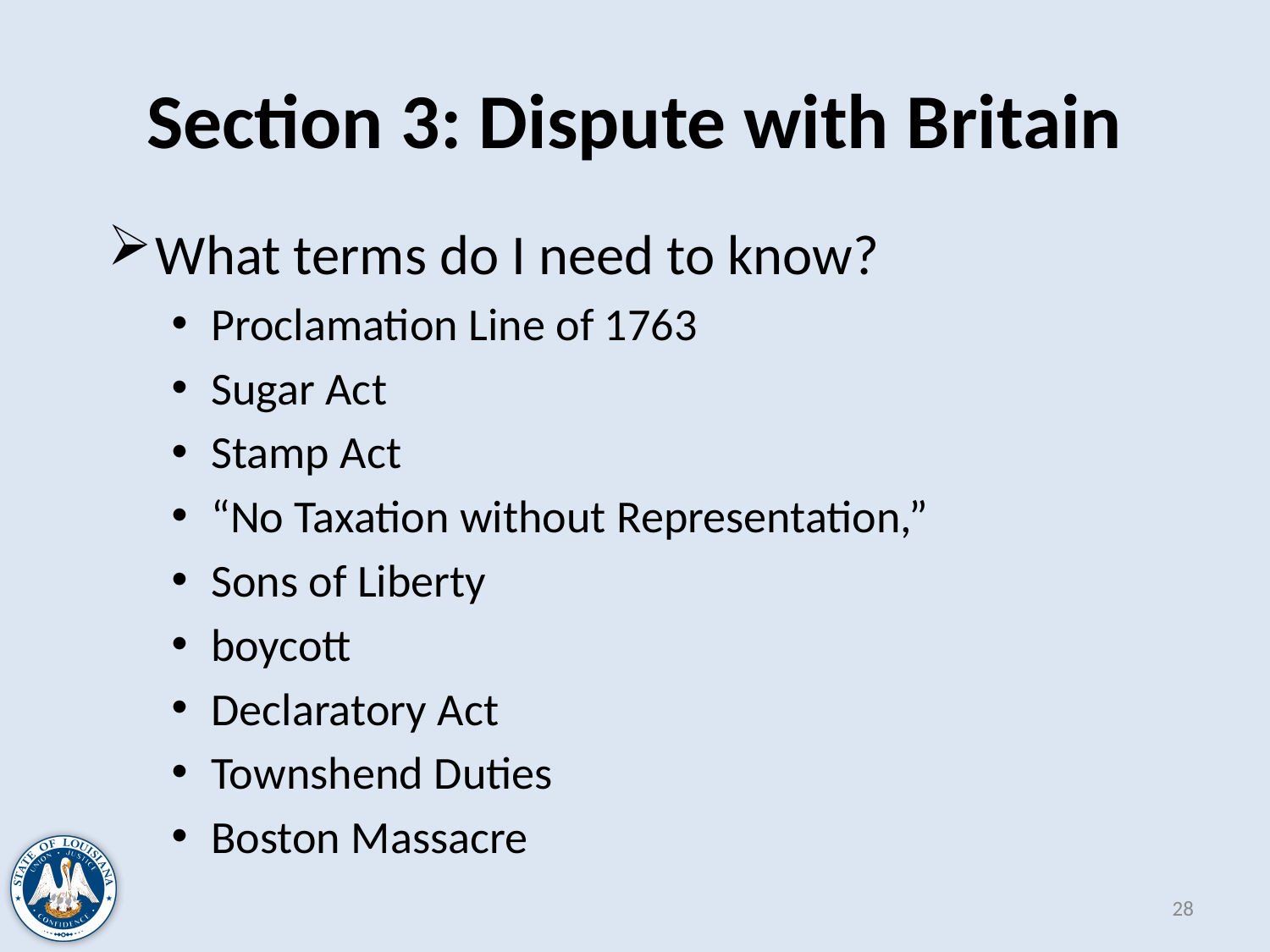

# Section 3: Dispute with Britain
What terms do I need to know?
Proclamation Line of 1763
Sugar Act
Stamp Act
“No Taxation without Representation,”
Sons of Liberty
boycott
Declaratory Act
Townshend Duties
Boston Massacre

28